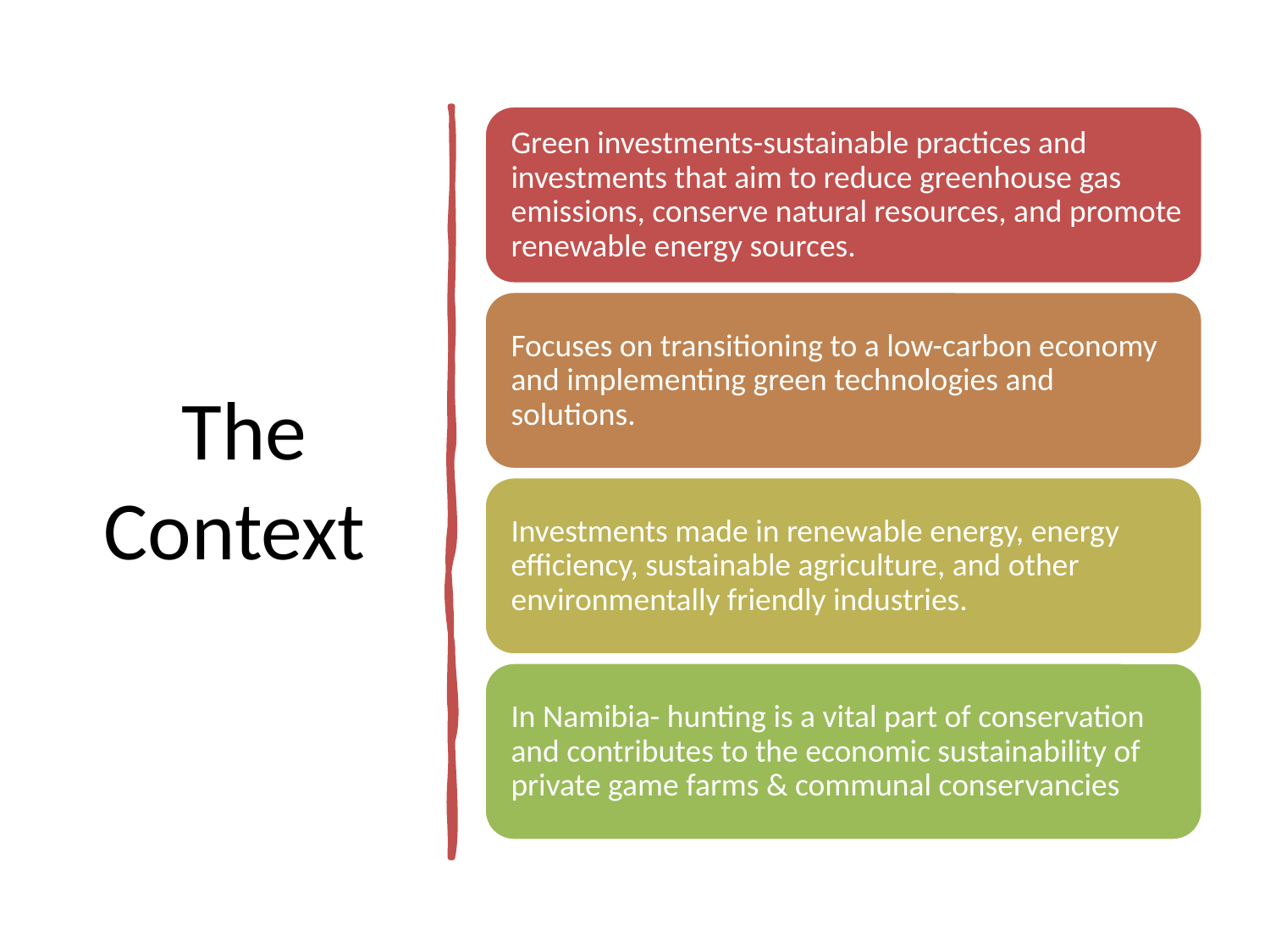

Green investments-sustainable practices and investments that aim to reduce greenhouse gas emissions, conserve natural resources, and promote renewable energy sources.
Focuses on transitioning to a low-carbon economy and implementing green technologies and solutions.
Investments made in renewable energy, energy efficiency, sustainable agriculture, and other environmentally friendly industries.
In Namibia- hunting is a vital part of conservation and contributes to the economic sustainability of private game farms & communal conservancies
# The Context